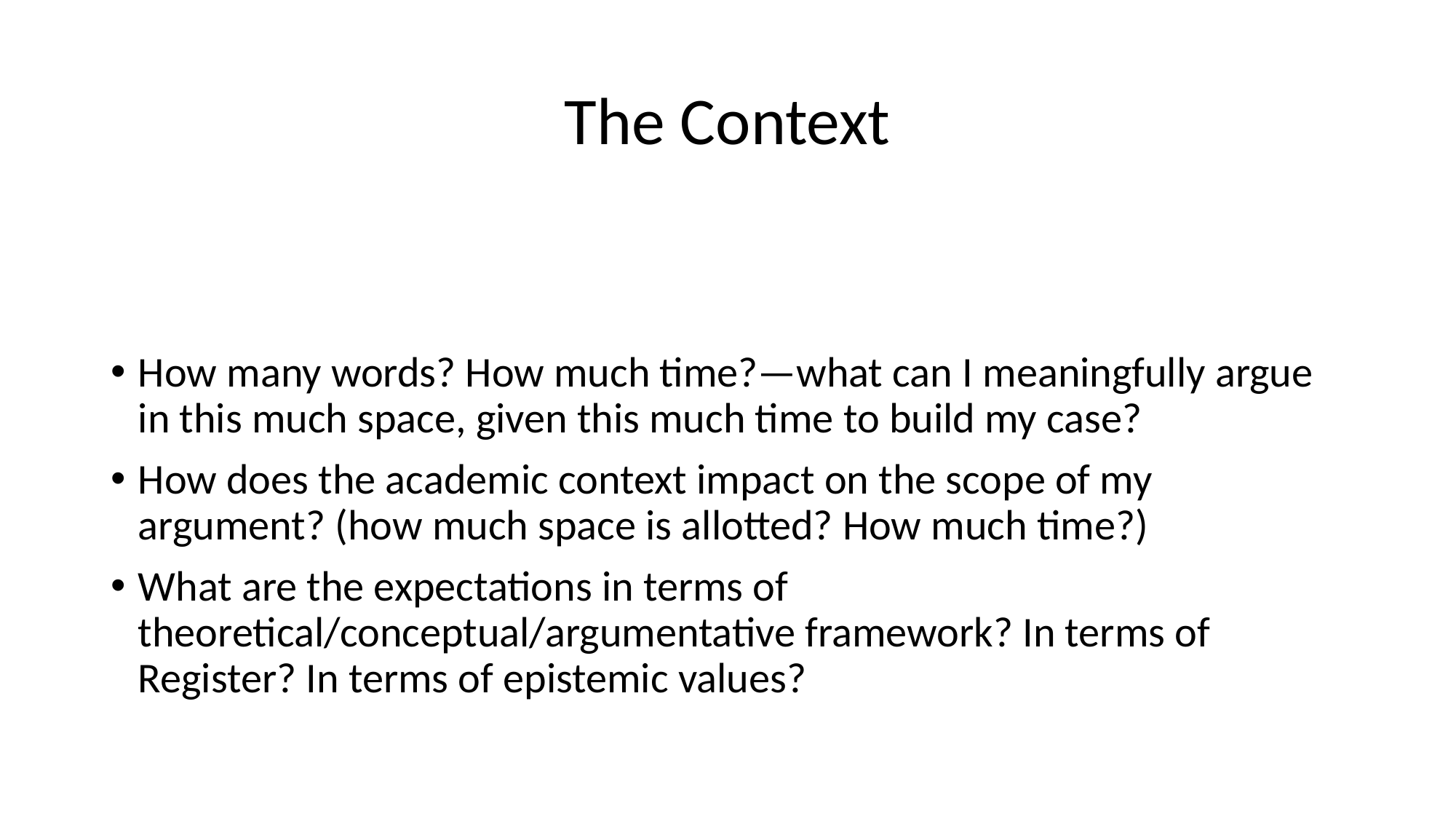

# The Context

How many words? How much time?—what can I meaningfully argue in this much space, given this much time to build my case?
How does the academic context impact on the scope of my argument? (how much space is allotted? How much time?)
What are the expectations in terms of theoretical/conceptual/argumentative framework? In terms of Register? In terms of epistemic values?